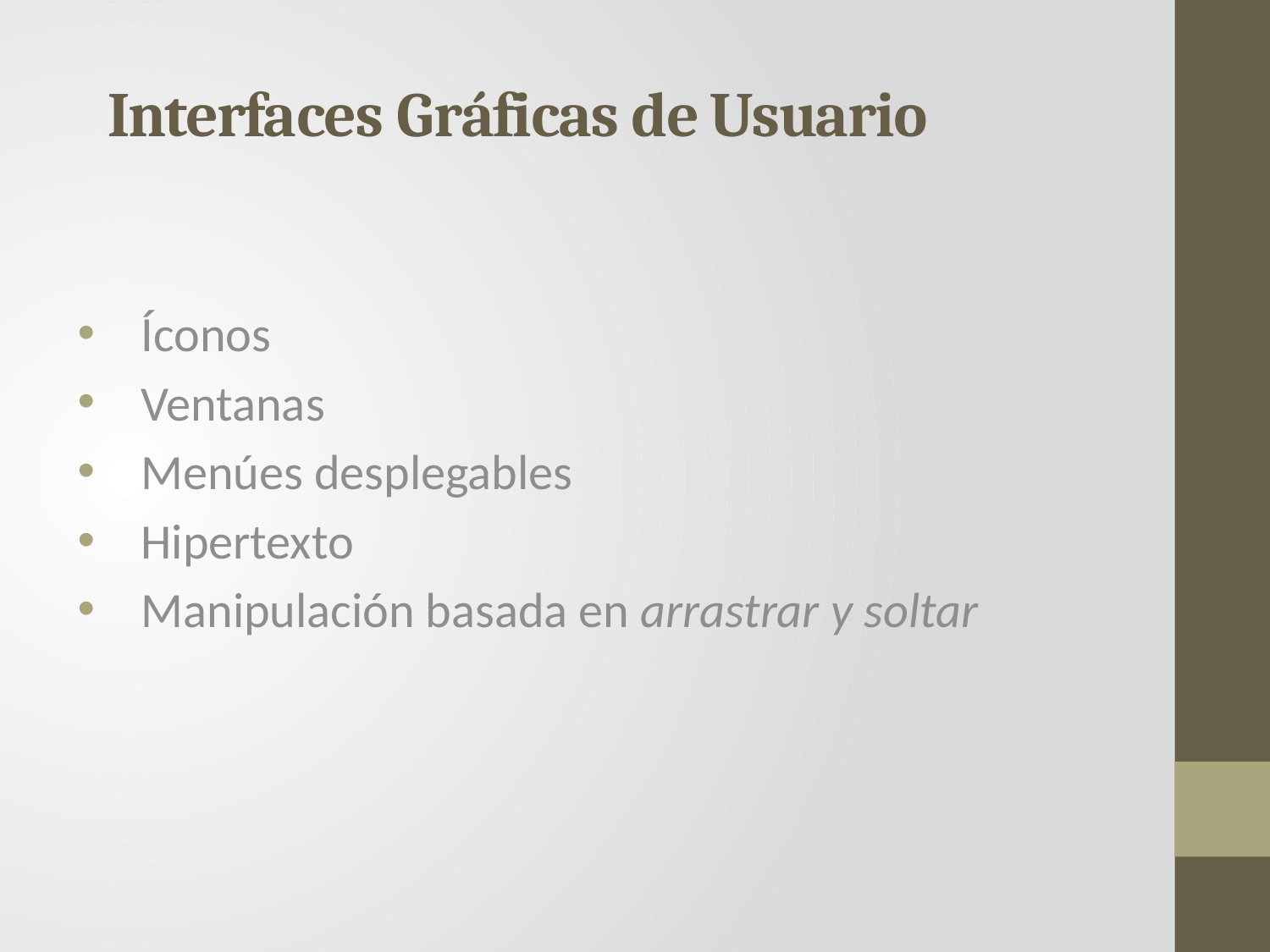

# Interfaces Gráficas de Usuario
Íconos
Ventanas
Menúes desplegables
Hipertexto
Manipulación basada en arrastrar y soltar